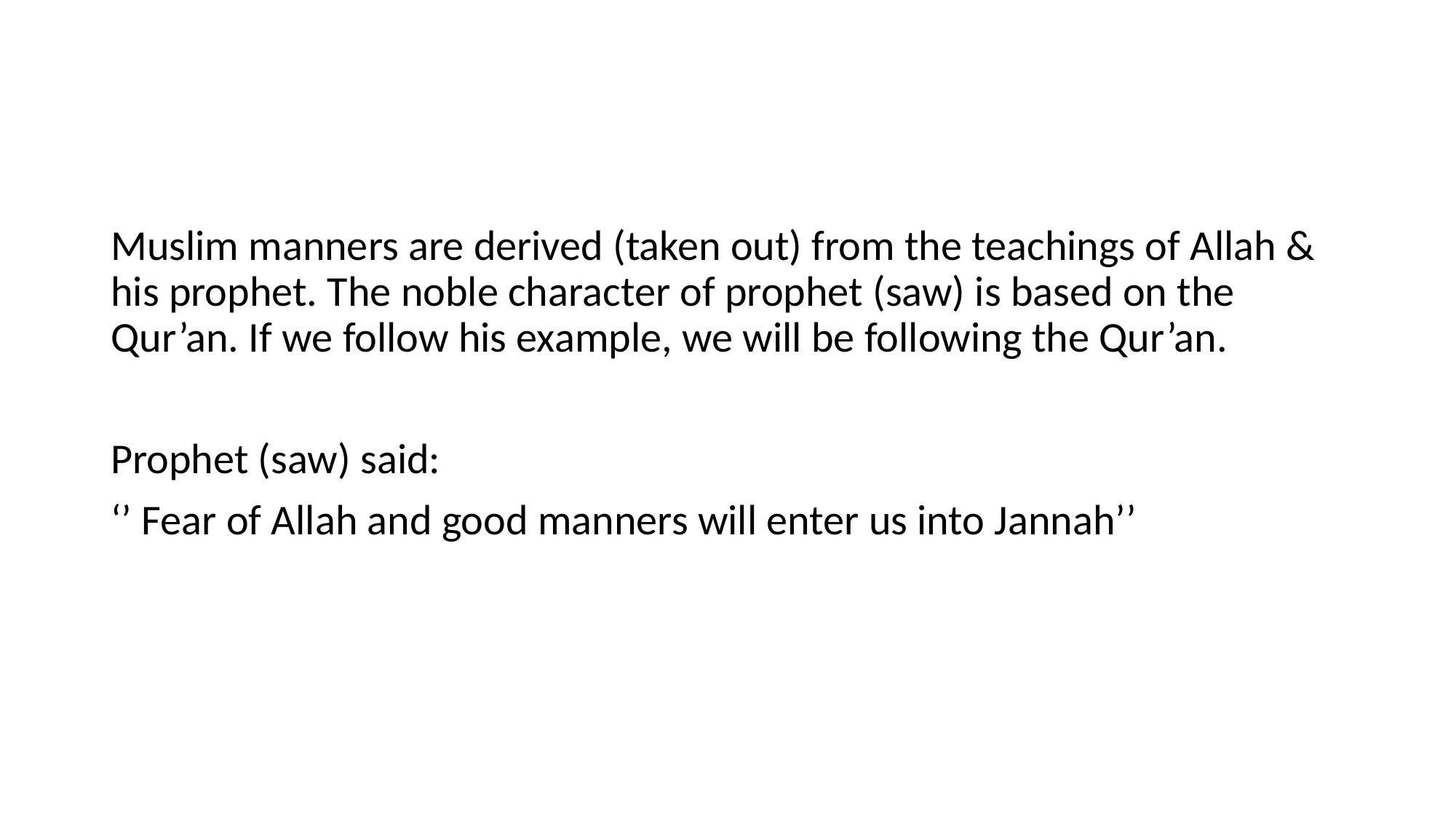

#
Muslim manners are derived (taken out) from the teachings of Allah & his prophet. The noble character of prophet (saw) is based on the Qur’an. If we follow his example, we will be following the Qur’an.

Prophet (saw) said:
‘’ Fear of Allah and good manners will enter us into Jannah’’